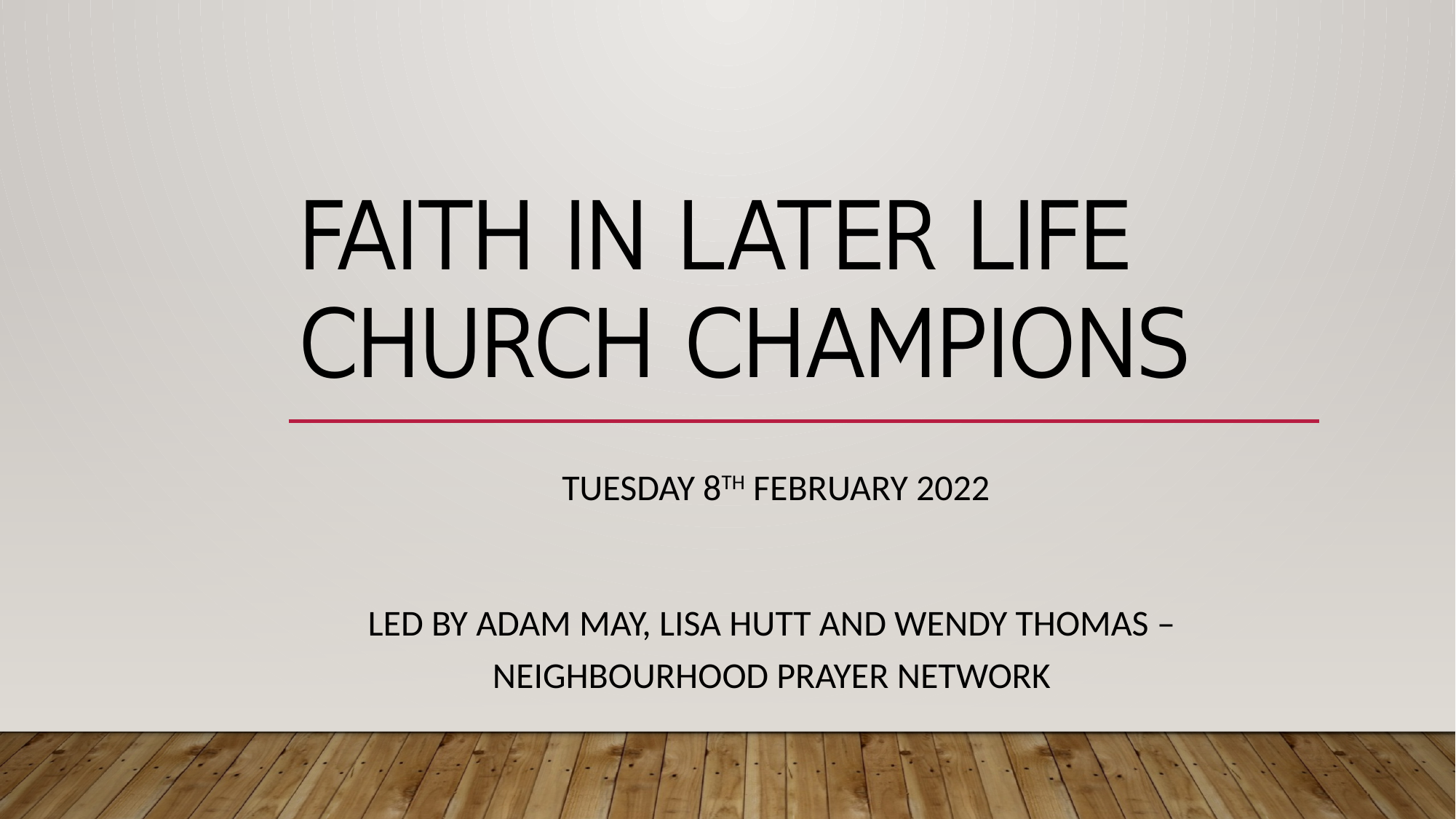

# Faith in Later Life Church Champions
Tuesday 8th February 2022

Led by adam may, lisa hutt and wendy Thomas –
neighbourhood prayer network